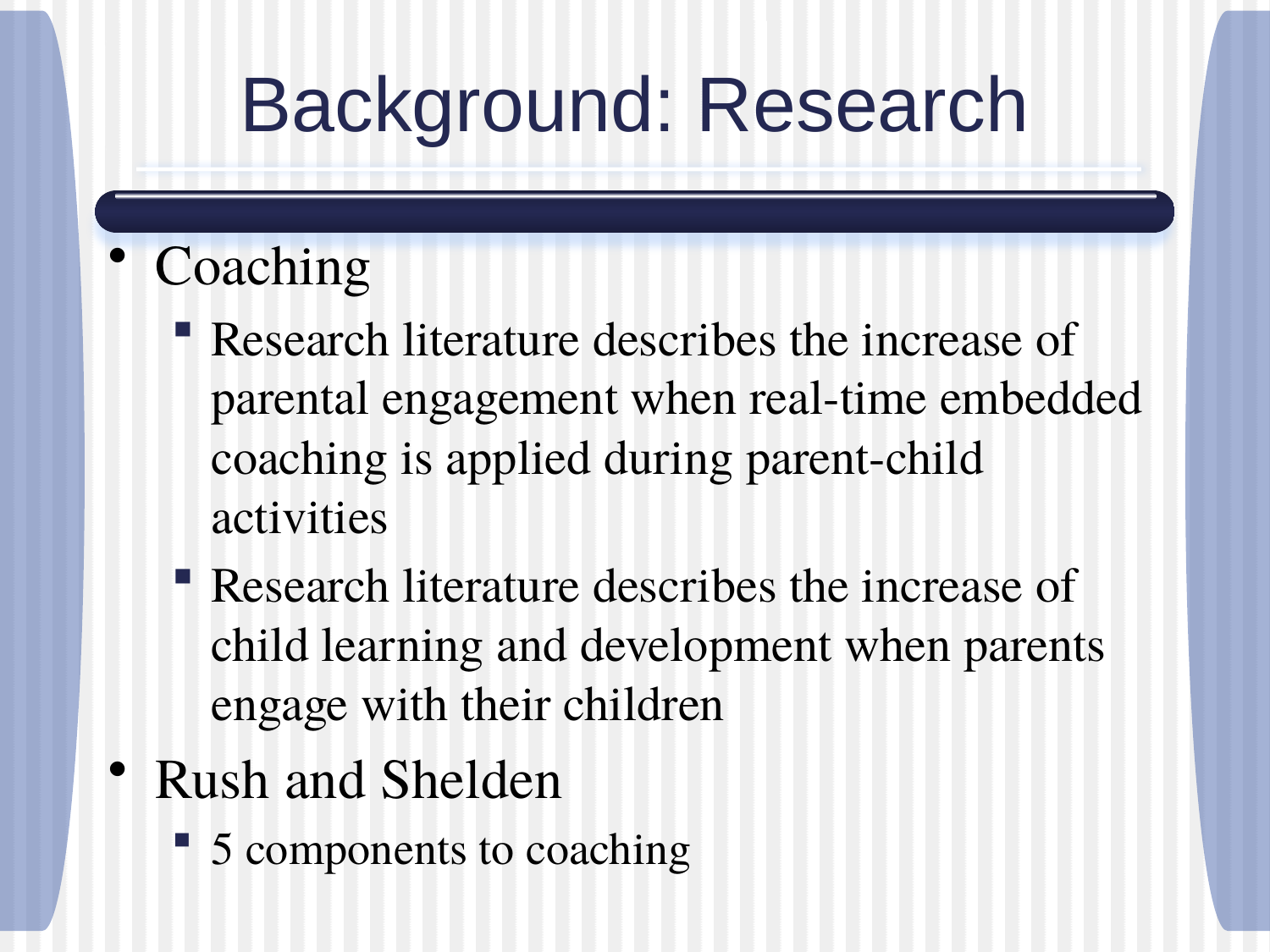

# Background: Research
Coaching
Research literature describes the increase of parental engagement when real-time embedded coaching is applied during parent-child activities
Research literature describes the increase of child learning and development when parents engage with their children
Rush and Shelden
5 components to coaching